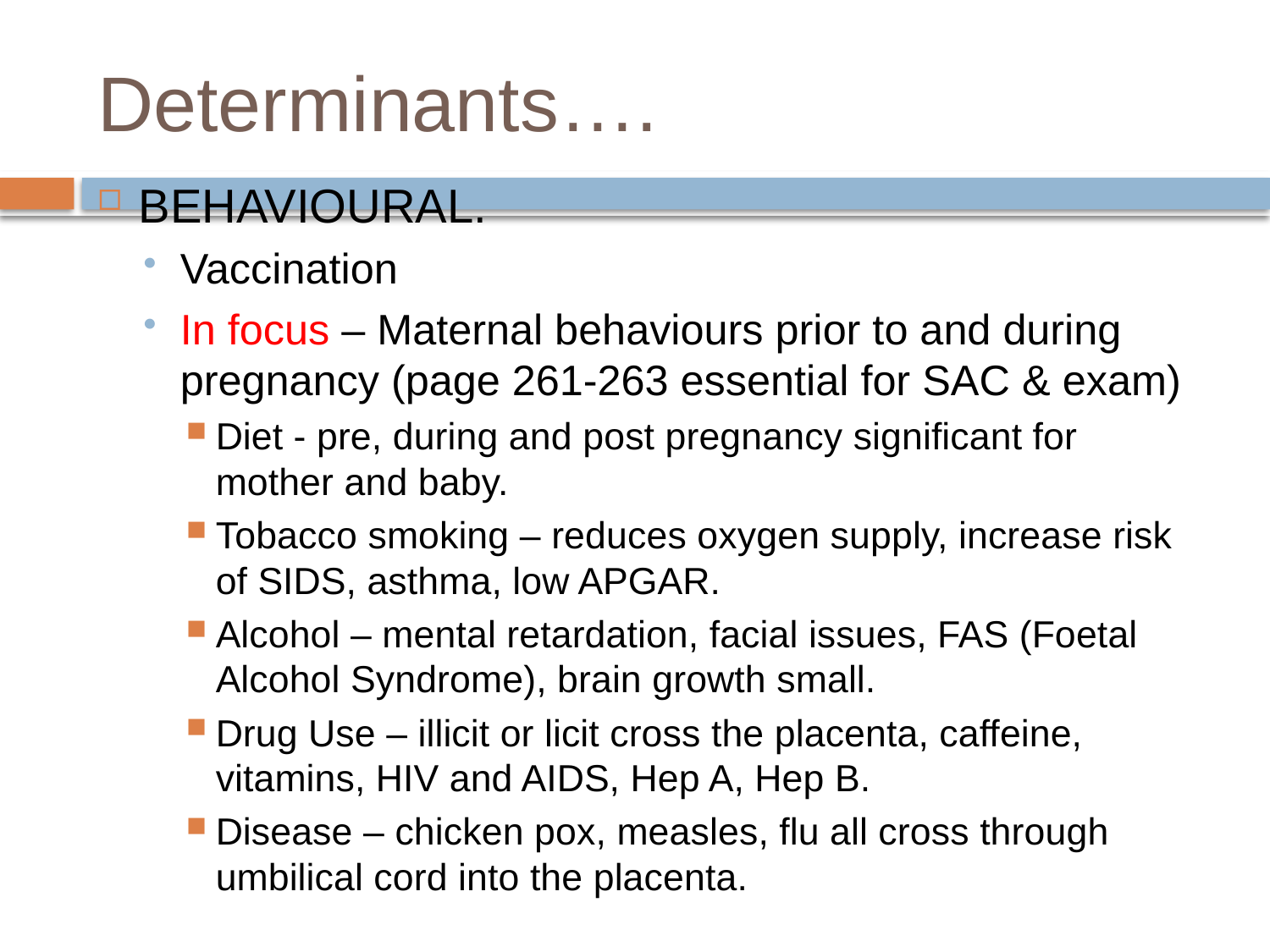

# Determinants….
BEHAVIOURAL.
Vaccination
In focus – Maternal behaviours prior to and during       pregnancy (page 261-263 essential for SAC & exam)
Diet - pre, during and post pregnancy significant for mother and baby.
Tobacco smoking – reduces oxygen supply, increase risk of SIDS, asthma, low APGAR.
Alcohol – mental retardation, facial issues, FAS (Foetal Alcohol Syndrome), brain growth small.
Drug Use – illicit or licit cross the placenta, caffeine, vitamins, HIV and AIDS, Hep A, Hep B.
Disease – chicken pox, measles, flu all cross through umbilical cord into the placenta.